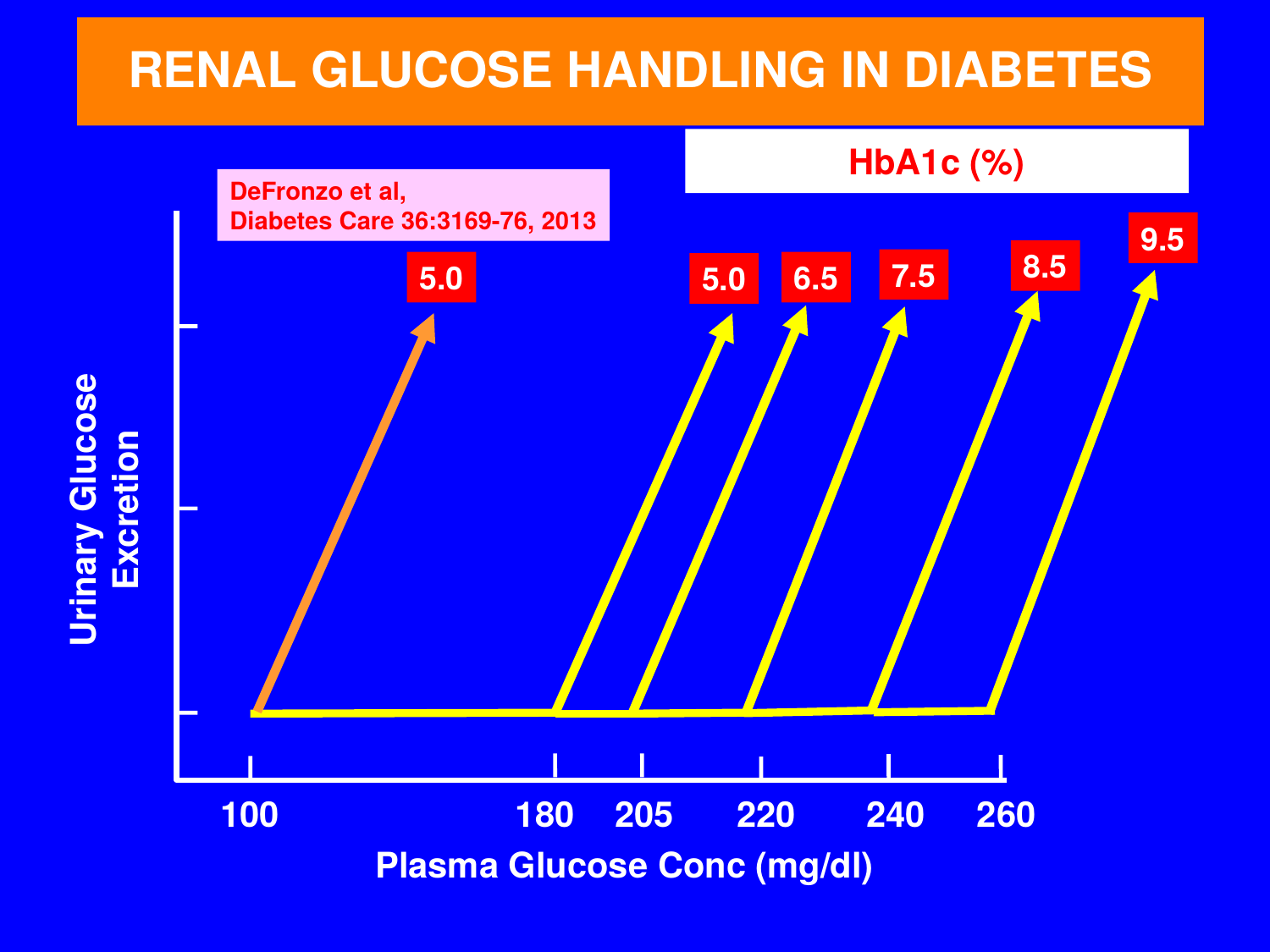

RENAL GLUCOSE HANDLING IN DIABETES

HbA1c (%)
DeFronzo et al,
Diabetes Care 36:3169-76, 2013
5.0

Urinary Glucose
Excretion

100
180
205
220
240
260
Plasma Glucose Conc (mg/dl)

9.5
8.5
7.5
5.0
6.5